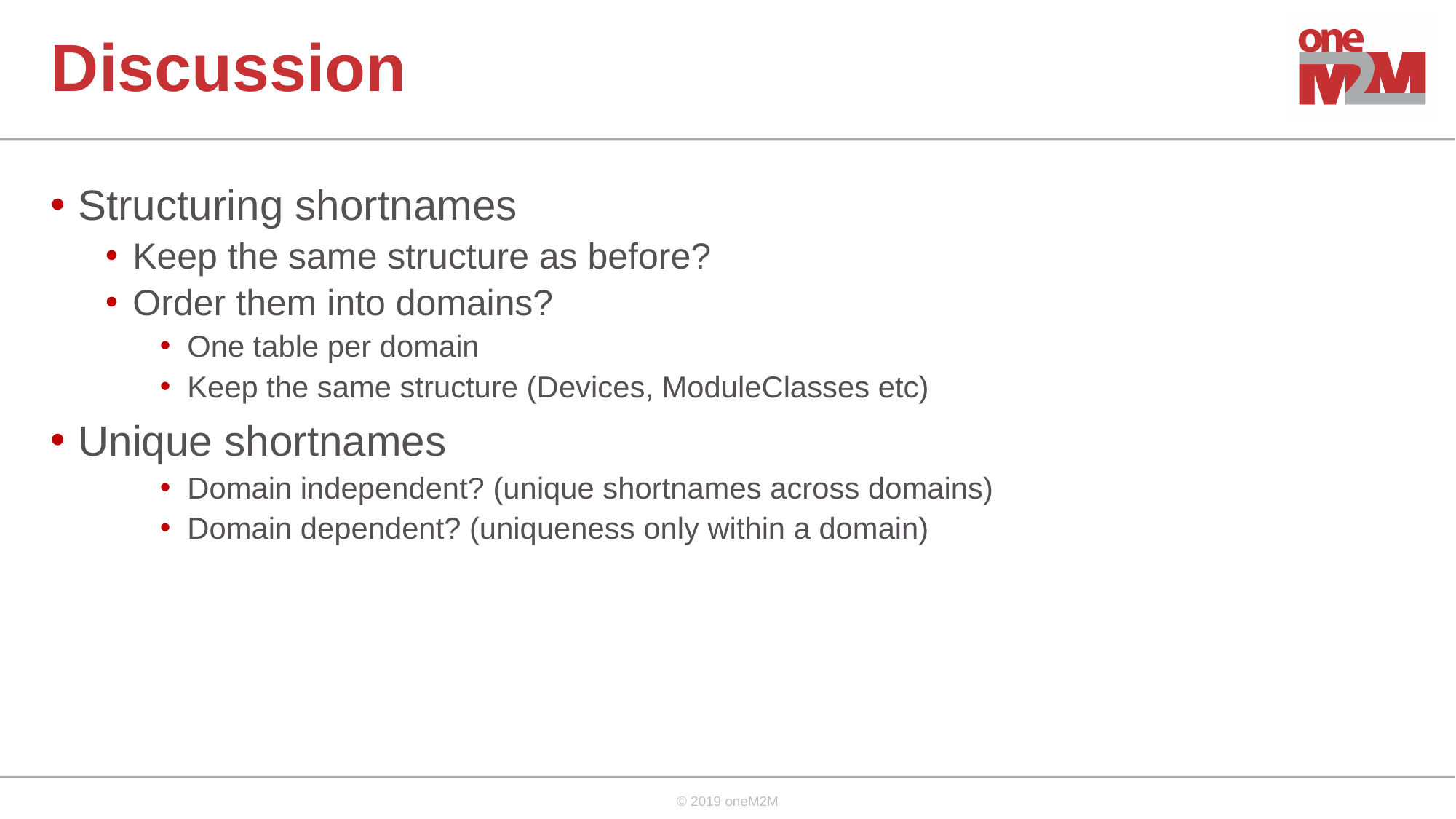

# Discussion
Structuring shortnames
Keep the same structure as before?
Order them into domains?
One table per domain
Keep the same structure (Devices, ModuleClasses etc)
Unique shortnames
Domain independent? (unique shortnames across domains)
Domain dependent? (uniqueness only within a domain)